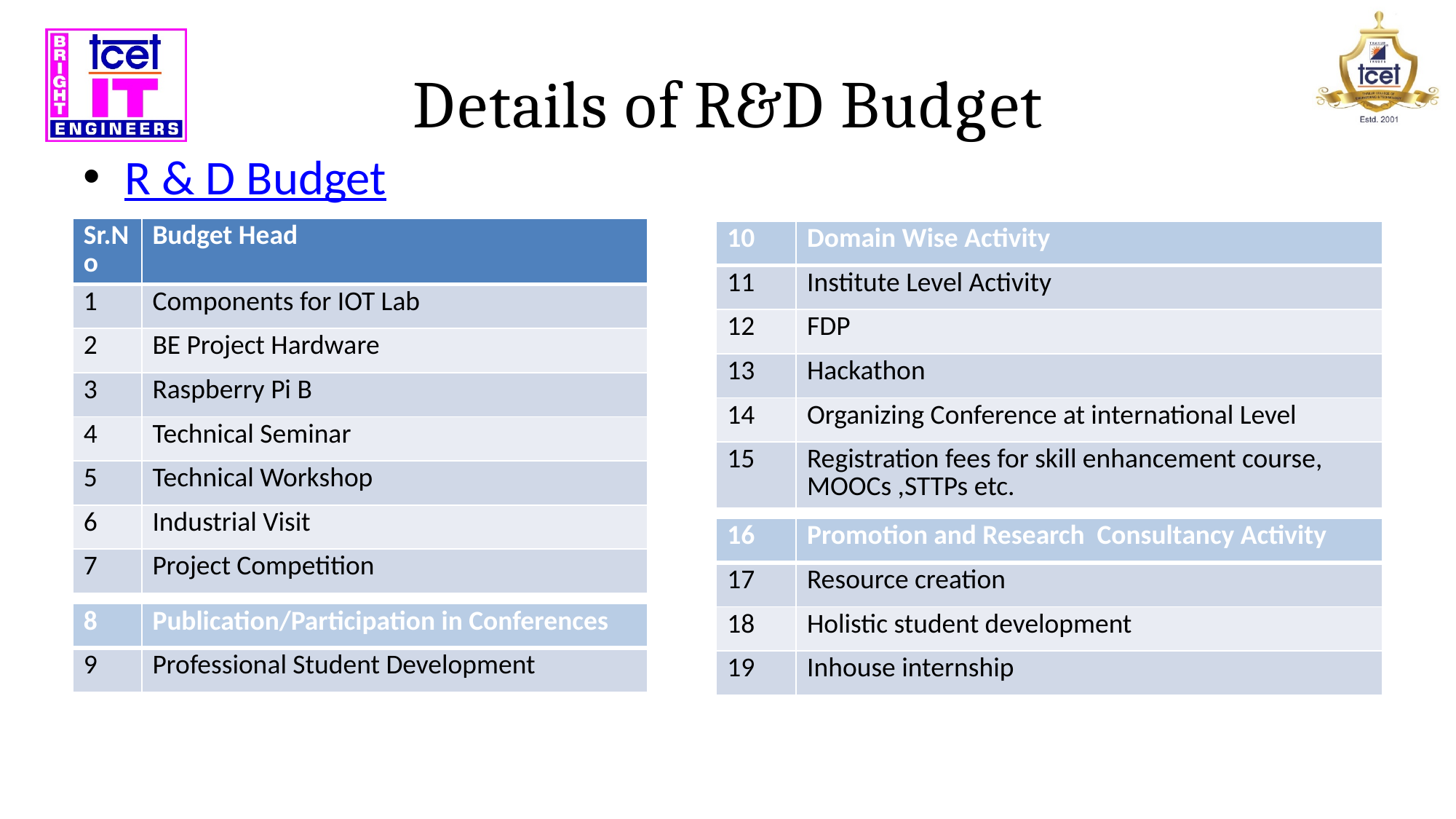

# Details of R&D Budget
R & D Budget

| Sr.No | Budget Head |
| --- | --- |
| 1 | Components for IOT Lab |
| 2 | BE Project Hardware |
| 3 | Raspberry Pi B |
| 4 | Technical Seminar |
| 5 | Technical Workshop |
| 6 | Industrial Visit |
| 7 | Project Competition |
| 10 | Domain Wise Activity |
| --- | --- |
| 11 | Institute Level Activity |
| 12 | FDP |
| 13 | Hackathon |
| 14 | Organizing Conference at international Level |
| 15 | Registration fees for skill enhancement course, MOOCs ,STTPs etc. |
| 16 | Promotion and Research Consultancy Activity |
| --- | --- |
| 17 | Resource creation |
| 18 | Holistic student development |
| 19 | Inhouse internship |
| 8 | Publication/Participation in Conferences |
| --- | --- |
| 9 | Professional Student Development |